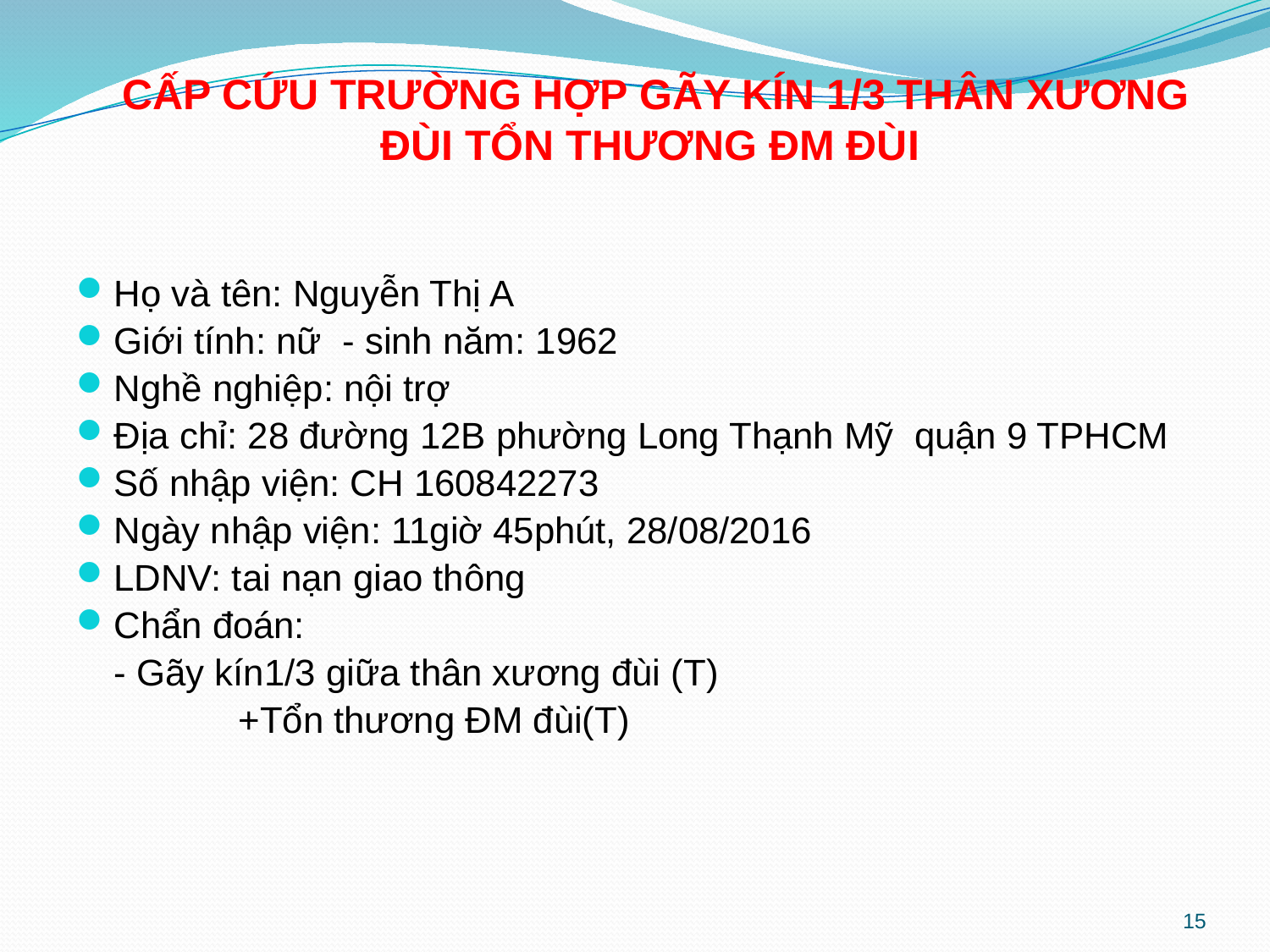

# CẤP CỨU TRƯỜNG HỢP GÃY KÍN 1/3 THÂN XƯƠNG ĐÙI TỔN THƯƠNG ĐM ĐÙI
Họ và tên: Nguyễn Thị A
Giới tính: nữ  - sinh năm: 1962
Nghề nghiệp: nội trợ
Địa chỉ: 28 đường 12B phường Long Thạnh Mỹ  quận 9 TPHCM
Số nhập viện: CH 160842273
Ngày nhập viện: 11giờ 45phút, 28/08/2016
LDNV: tai nạn giao thông
Chẩn đoán:
	- Gãy kín1/3 giữa thân xương đùi (T)
	            +Tổn thương ĐM đùi(T)
15